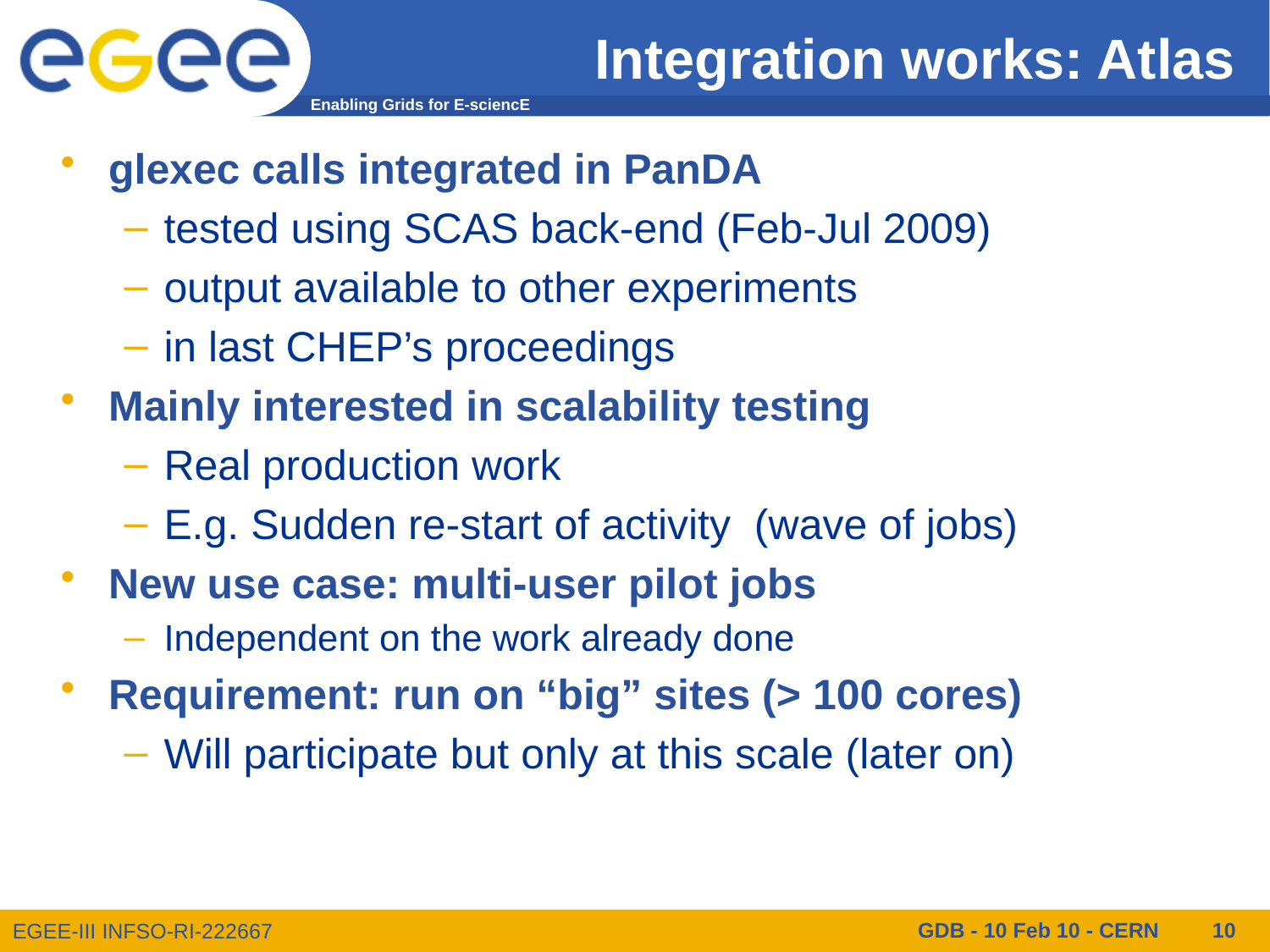

# Integration works: Atlas
glexec calls integrated in PanDA
tested using SCAS back-end (Feb-Jul 2009)
output available to other experiments
in last CHEP’s proceedings
Mainly interested in scalability testing
Real production work
E.g. Sudden re-start of activity  (wave of jobs)
New use case: multi-user pilot jobs
Independent on the work already done
Requirement: run on “big” sites (> 100 cores)
Will participate but only at this scale (later on)

GDB - 10 Feb 10 - CERN
10